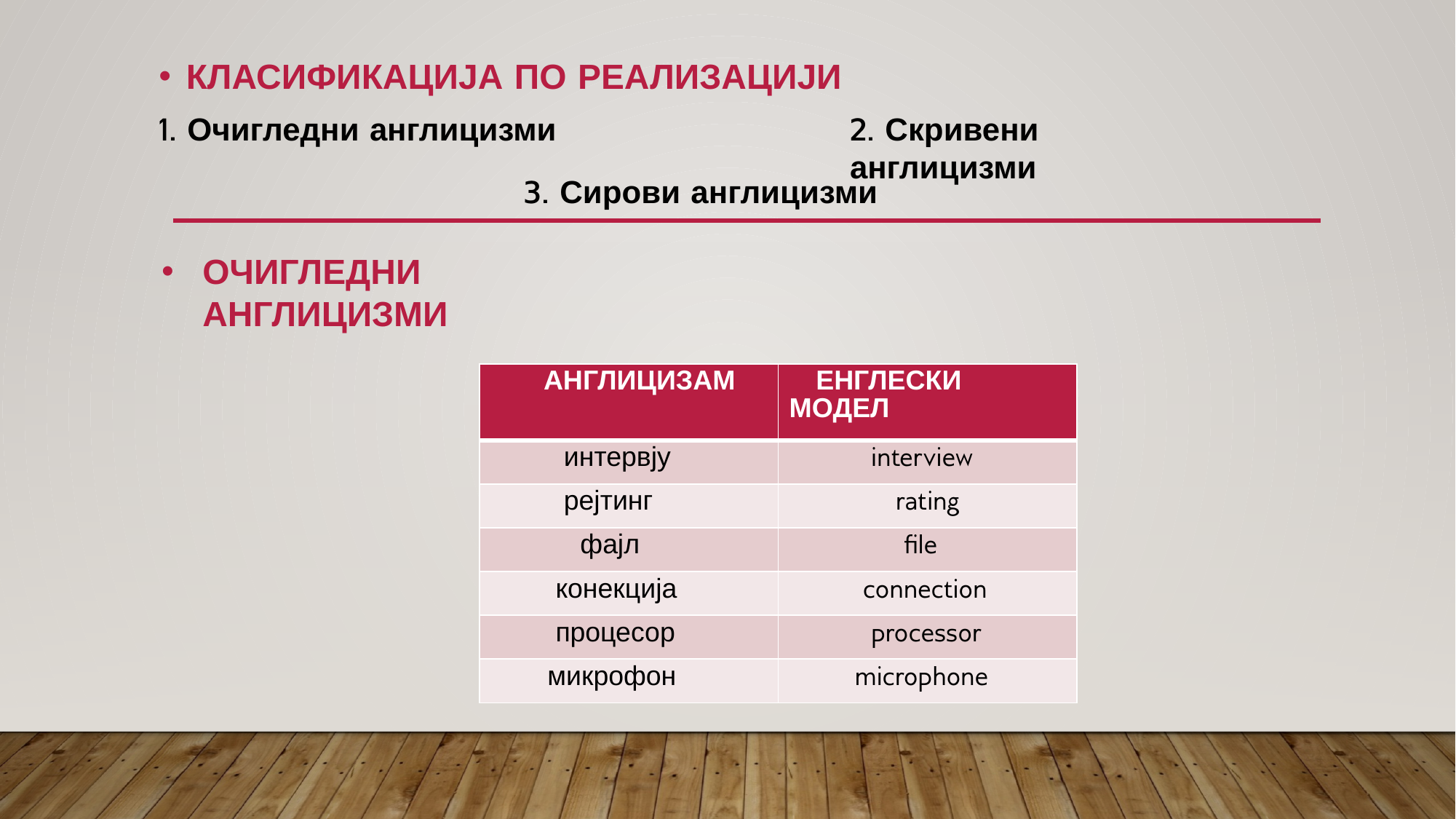

КЛАСИФИКАЦИЈА ПО РЕАЛИЗАЦИЈИ
1. Очигледни англицизми
2. Скривени англицизми
3. Сирови англицизми
ОЧИГЛЕДНИ АНГЛИЦИЗМИ
| АНГЛИЦИЗАМ | ЕНГЛЕСКИ МОДЕЛ |
| --- | --- |
| интервју | interview |
| рејтинг | rating |
| фајл | file |
| конекција | connection |
| процесор | processor |
| микрофон | microphone |